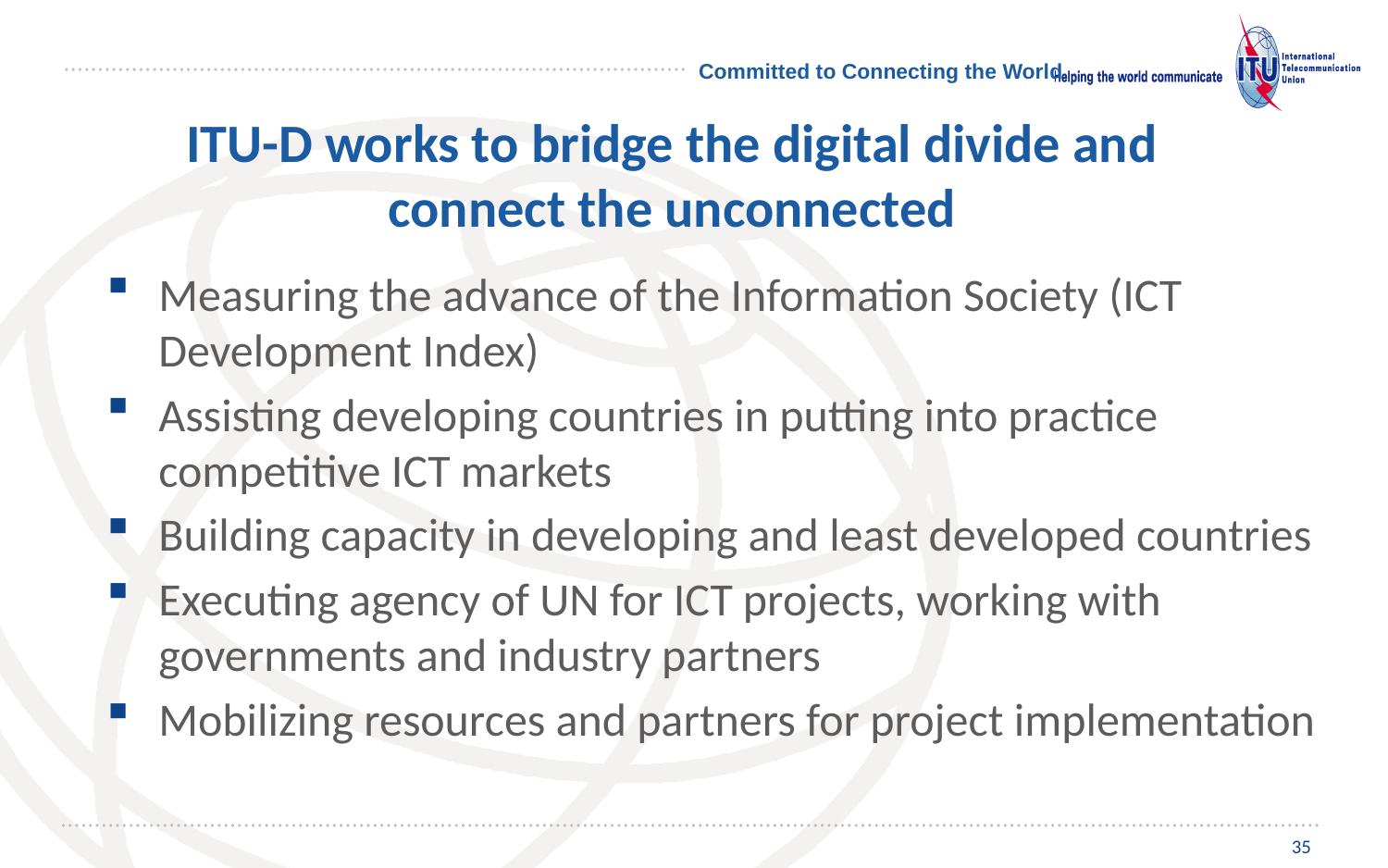

# ITU-D works to bridge the digital divide and connect the unconnected
Measuring the advance of the Information Society (ICT Development Index)
Assisting developing countries in putting into practice competitive ICT markets
Building capacity in developing and least developed countries
Executing agency of UN for ICT projects, working with governments and industry partners
Mobilizing resources and partners for project implementation
35